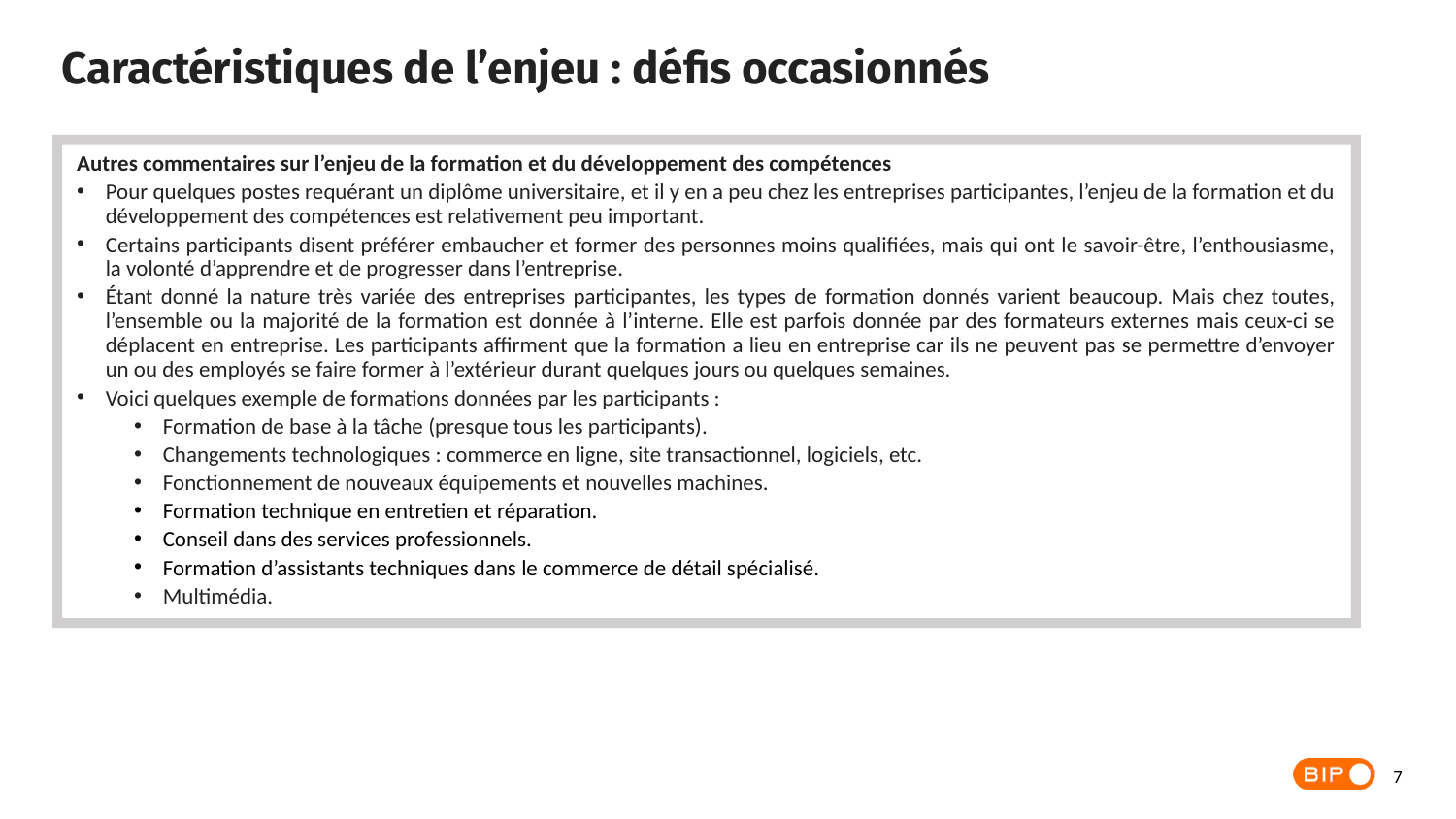

Caractéristiques de l’enjeu : défis occasionnés
Autres commentaires sur l’enjeu de la formation et du développement des compétences
Pour quelques postes requérant un diplôme universitaire, et il y en a peu chez les entreprises participantes, l’enjeu de la formation et du développement des compétences est relativement peu important.
Certains participants disent préférer embaucher et former des personnes moins qualifiées, mais qui ont le savoir-être, l’enthousiasme, la volonté d’apprendre et de progresser dans l’entreprise.
Étant donné la nature très variée des entreprises participantes, les types de formation donnés varient beaucoup. Mais chez toutes, l’ensemble ou la majorité de la formation est donnée à l’interne. Elle est parfois donnée par des formateurs externes mais ceux-ci se déplacent en entreprise. Les participants affirment que la formation a lieu en entreprise car ils ne peuvent pas se permettre d’envoyer un ou des employés se faire former à l’extérieur durant quelques jours ou quelques semaines.
Voici quelques exemple de formations données par les participants :
Formation de base à la tâche (presque tous les participants).
Changements technologiques : commerce en ligne, site transactionnel, logiciels, etc.
Fonctionnement de nouveaux équipements et nouvelles machines.
Formation technique en entretien et réparation.
Conseil dans des services professionnels.
Formation d’assistants techniques dans le commerce de détail spécialisé.
Multimédia.
7